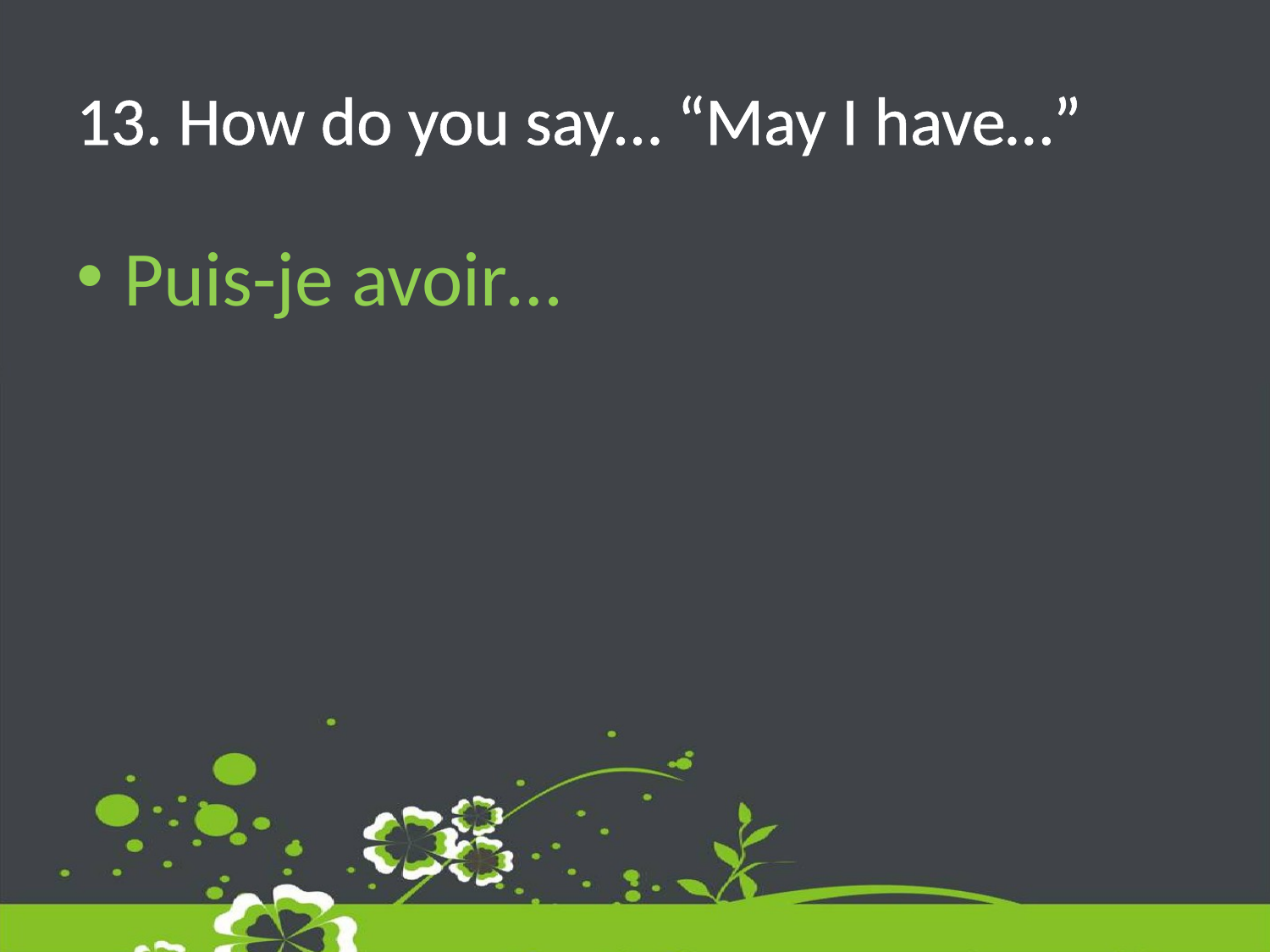

# 13. How do you say… “May I have…”
Puis-je avoir…